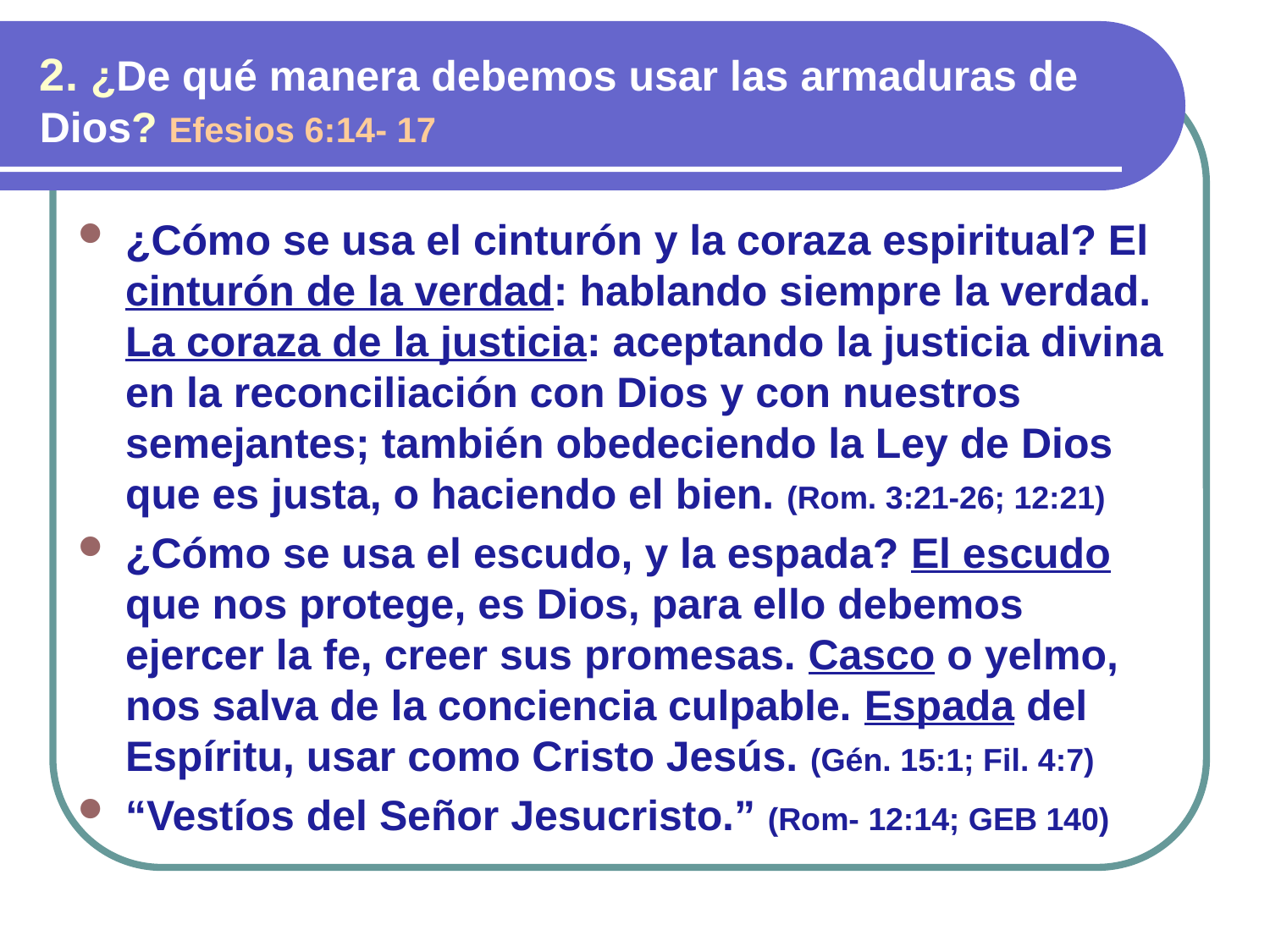

2. ¿De qué manera debemos usar las armaduras de Dios? Efesios 6:14- 17
¿Cómo se usa el cinturón y la coraza espiritual? El cinturón de la verdad: hablando siempre la verdad. La coraza de la justicia: aceptando la justicia divina en la reconciliación con Dios y con nuestros semejantes; también obedeciendo la Ley de Dios que es justa, o haciendo el bien. (Rom. 3:21-26; 12:21)
¿Cómo se usa el escudo, y la espada? El escudo que nos protege, es Dios, para ello debemos ejercer la fe, creer sus promesas. Casco o yelmo, nos salva de la conciencia culpable. Espada del Espíritu, usar como Cristo Jesús. (Gén. 15:1; Fil. 4:7)
“Vestíos del Señor Jesucristo.” (Rom- 12:14; GEB 140)